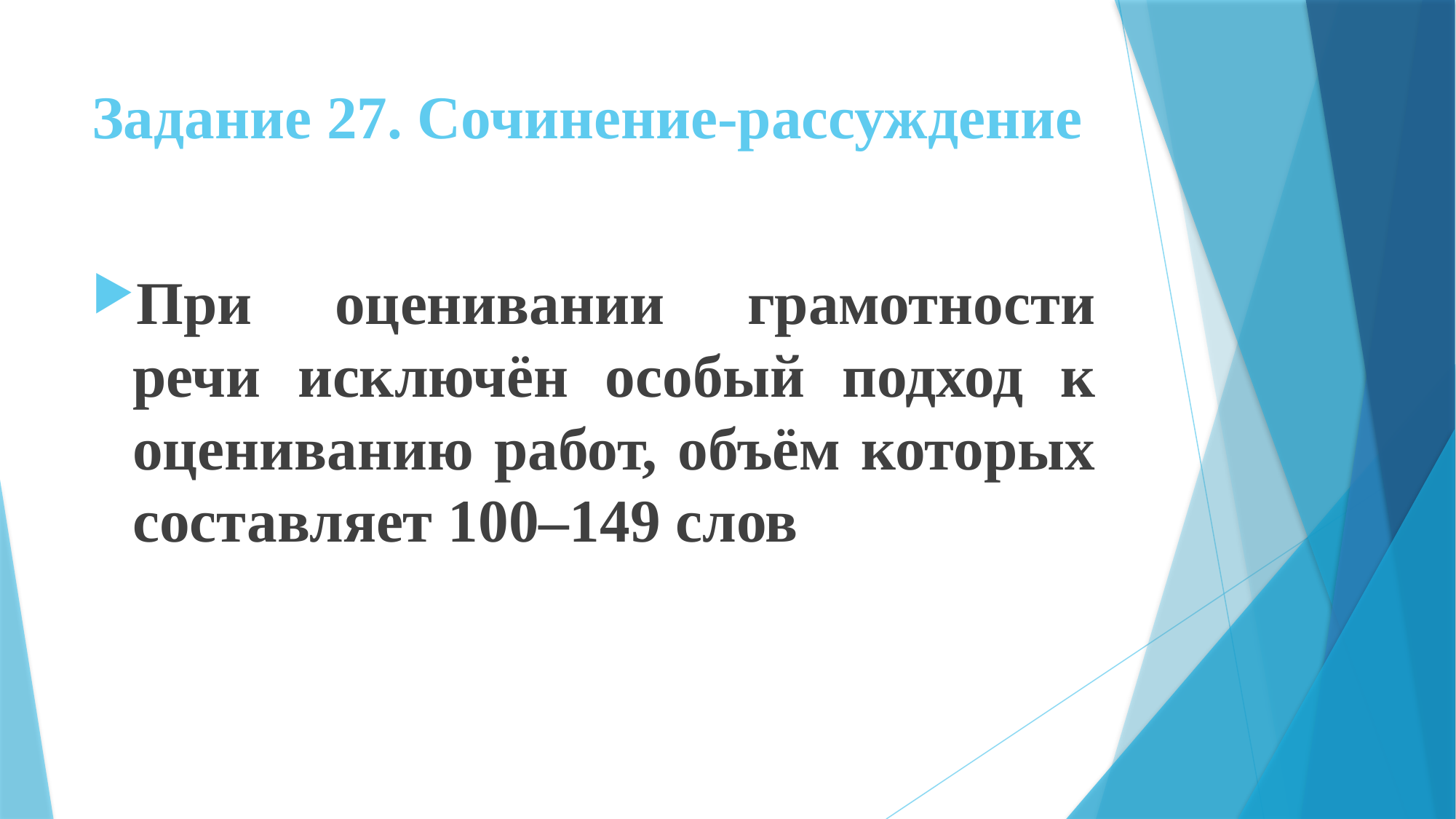

# Задание 27. Сочинение-рассуждение
При оценивании грамотности речи исключён особый подход к оцениванию работ, объём которых составляет 100–149 слов